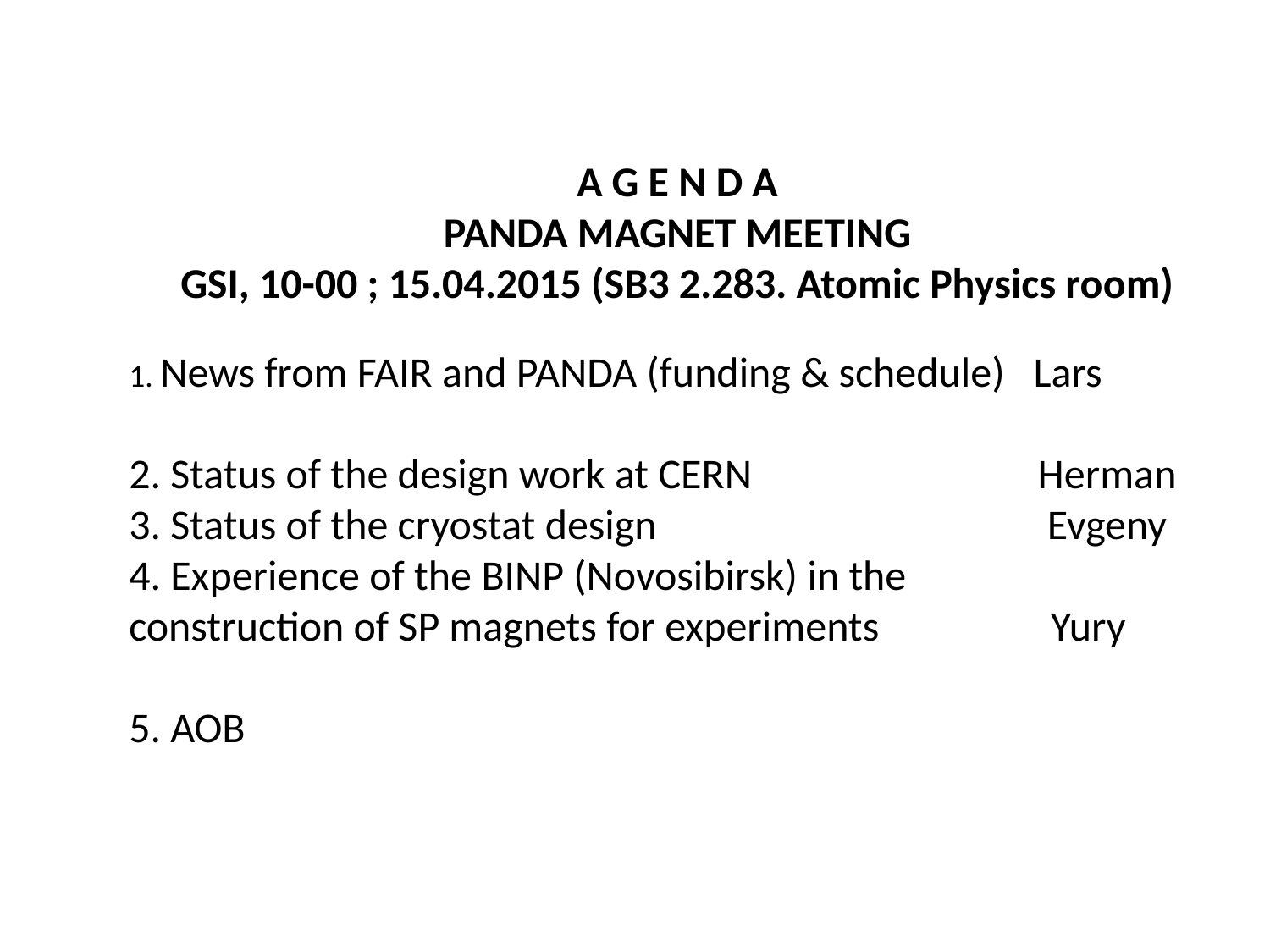

A G E N D A
PANDA MAGNET MEETING
GSI, 10-00 ; 15.04.2015 (SB3 2.283. Atomic Physics room)

1. News from FAIR and PANDA (funding & schedule)   Lars

2. Status of the design work at CERN                              Herman
3. Status of the cryostat design                                         Evgeny
4. Experience of the BINP (Novosibirsk) in the
construction of SP magnets for experiments                  Yury

5. AOB